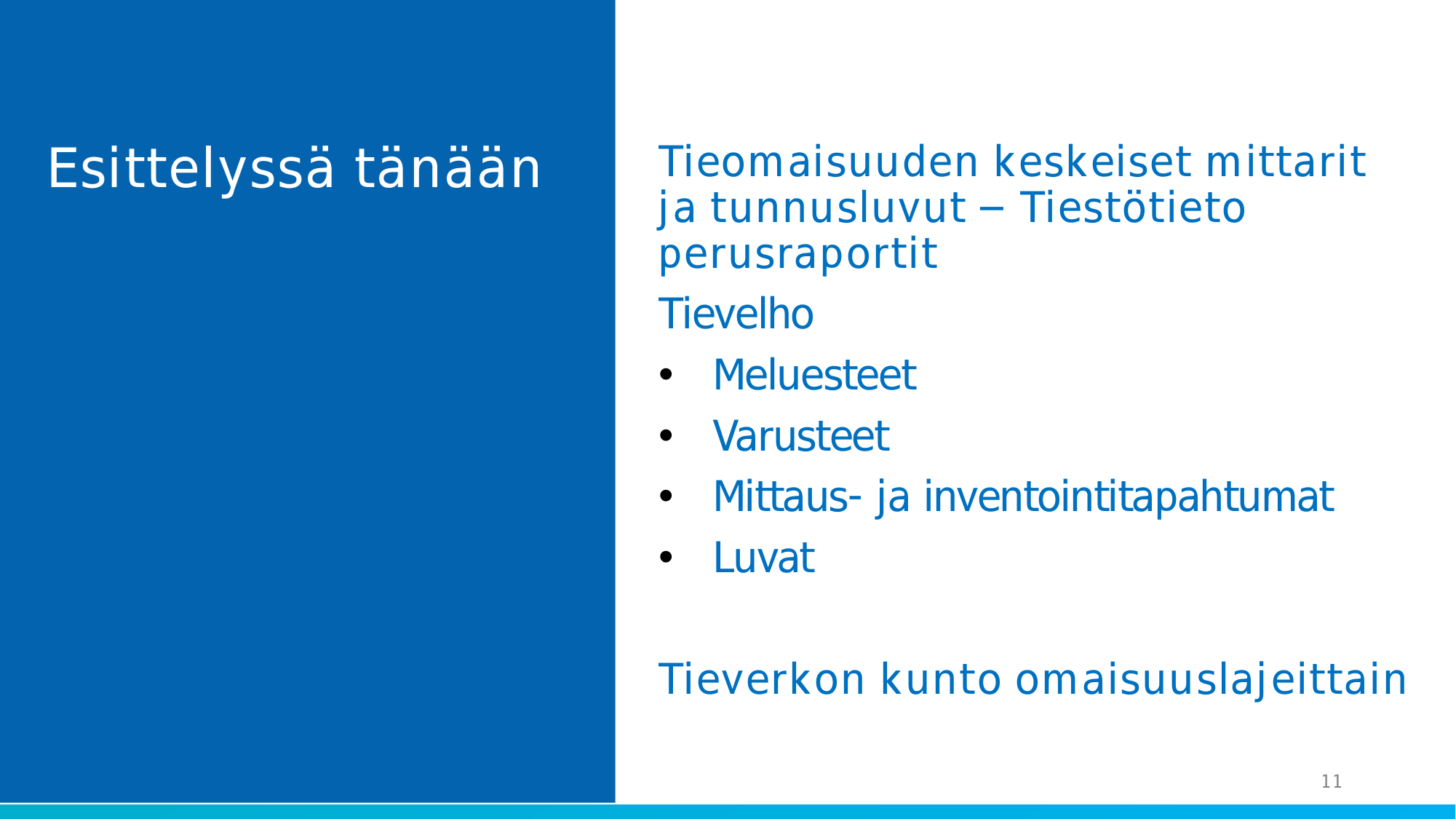

Esittelyssä tänään

Tieomaisuuden keskeiset mittarit ja tunnusluvut – Tiestötieto perusraportit
Tievelho
Meluesteet
Varusteet
Mittaus- ja inventointitapahtumat
Luvat

Tieverkon kunto omaisuuslajeittain

11